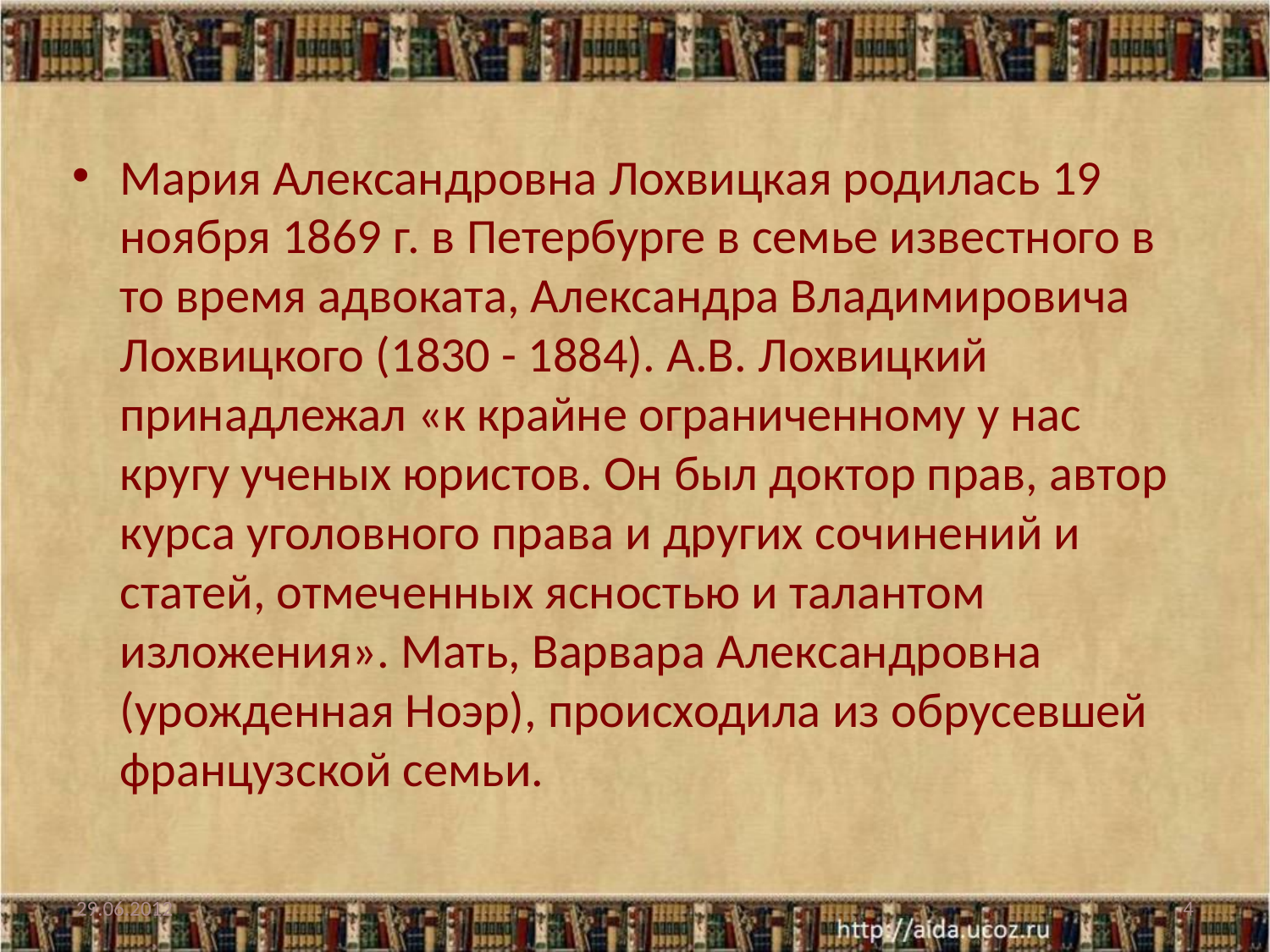

Мария Александровна Лохвицкая родилась 19 ноября 1869 г. в Петербурге в семье известного в то время адвоката, Александра Владимировича Лохвицкого (1830 - 1884). А.В. Лохвицкий принадлежал «к крайне ограниченному у нас кругу ученых юристов. Он был доктор прав, автор курса уголовного права и других сочи­нений и статей, отмеченных ясностью и талантом изложения». Мать, Варвара Александровна (урожденная Ноэр), происходила из обрусевшей французской семьи.

29.06.2012
4